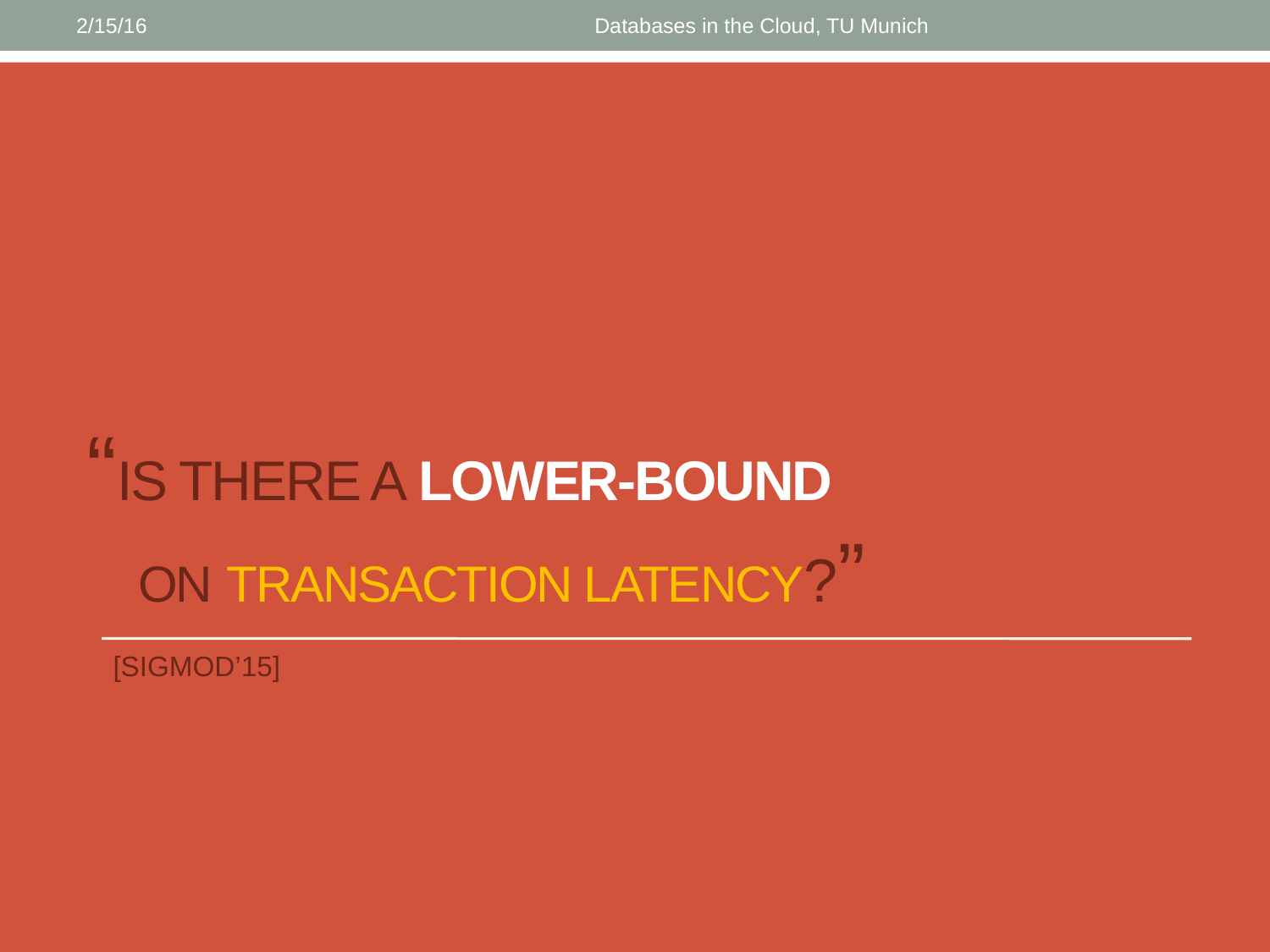

2/15/16
Databases in the Cloud, TU Munich
“Is there a lower-bound
    on transaction latency?”
[SIGMOD’15]